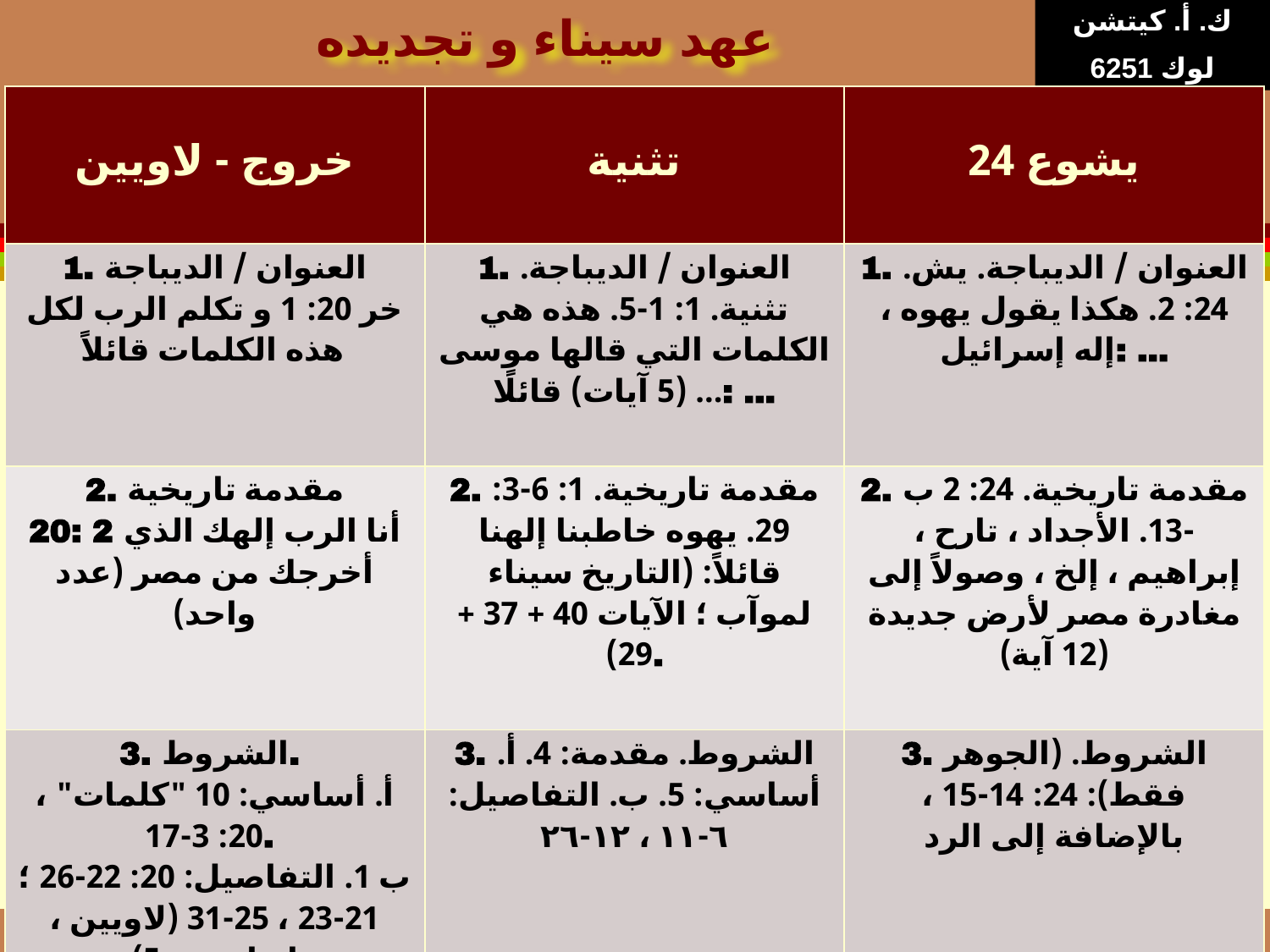

# عهد سيناء و تجديده
ك. أ. كيتشن
لوك 6251
| خروج - لاويين | تثنية | يشوع 24 |
| --- | --- | --- |
| 1. العنوان / الديباجة خر 20: 1 و تكلم الرب لكل هذه الكلمات قائلاً | 1. العنوان / الديباجة. تثنية. 1: 1-5. هذه هي الكلمات التي قالها موسى ... (5 آيات) قائلًا: ... | 1. العنوان / الديباجة. يش. 24: 2. هكذا يقول يهوه ، إله إسرائيل: ... |
| ﻿2. مقدمة تاريخية 20: 2 أنا الرب إلهك الذي أخرجك من مصر (عدد واحد) | ﻿2. مقدمة تاريخية. 1: 6-3: 29. يهوه خاطبنا إلهنا قائلاً: (التاريخ سيناء لموآب ؛ الآيات 40 + 37 + 29). | ﻿2. مقدمة تاريخية. 24: 2 ب -13. الأجداد ، تارح ، إبراهيم ، إلخ ، وصولاً إلى مغادرة مصر لأرض جديدة (12 آية) |
| ﻿3. الشروط. أ. أساسي: 10 "كلمات" ، 20: 3-17. ب 1. التفاصيل: 20: 22-26 ؛ 21-23 ، 25-31 (لاويين ، انظر بعد 5) | ﻿3. الشروط. مقدمة: 4. أ. أساسي: 5. ب. التفاصيل: ٦-١١ ، ١٢-٢٦ | 3. الشروط. (الجوهر فقط): 24: 14-15 ، بالإضافة إلى الرد |